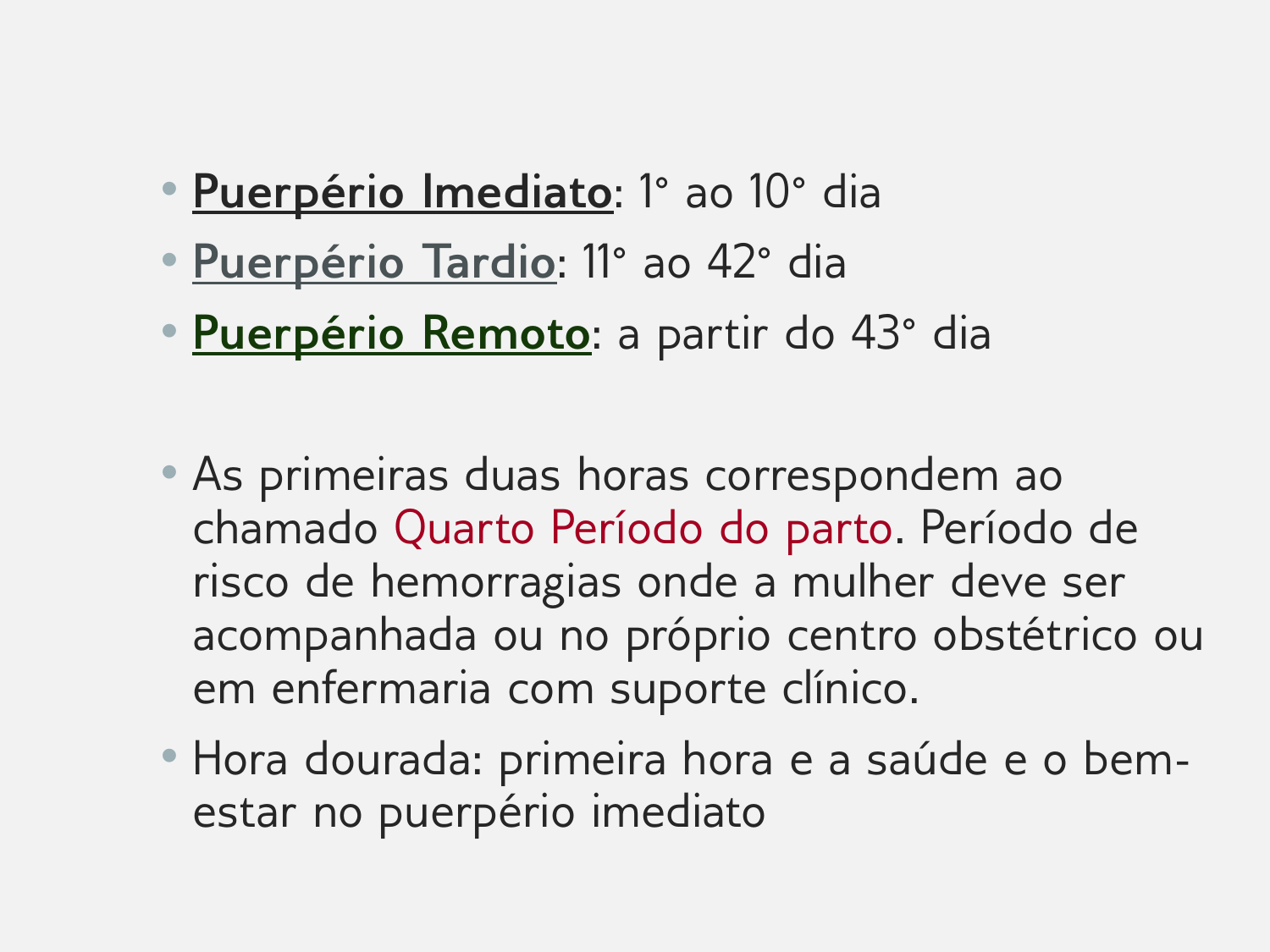

Puerpério Imediato: 1° ao 10° dia
Puerpério Tardio: 11° ao 42° dia
Puerpério Remoto: a partir do 43° dia

As primeiras duas horas correspondem ao chamado Quarto Período do parto. Período de risco de hemorragias onde a mulher deve ser acompanhada ou no próprio centro obstétrico ou em enfermaria com suporte clínico.
Hora dourada: primeira hora e a saúde e o bem-estar no puerpério imediato